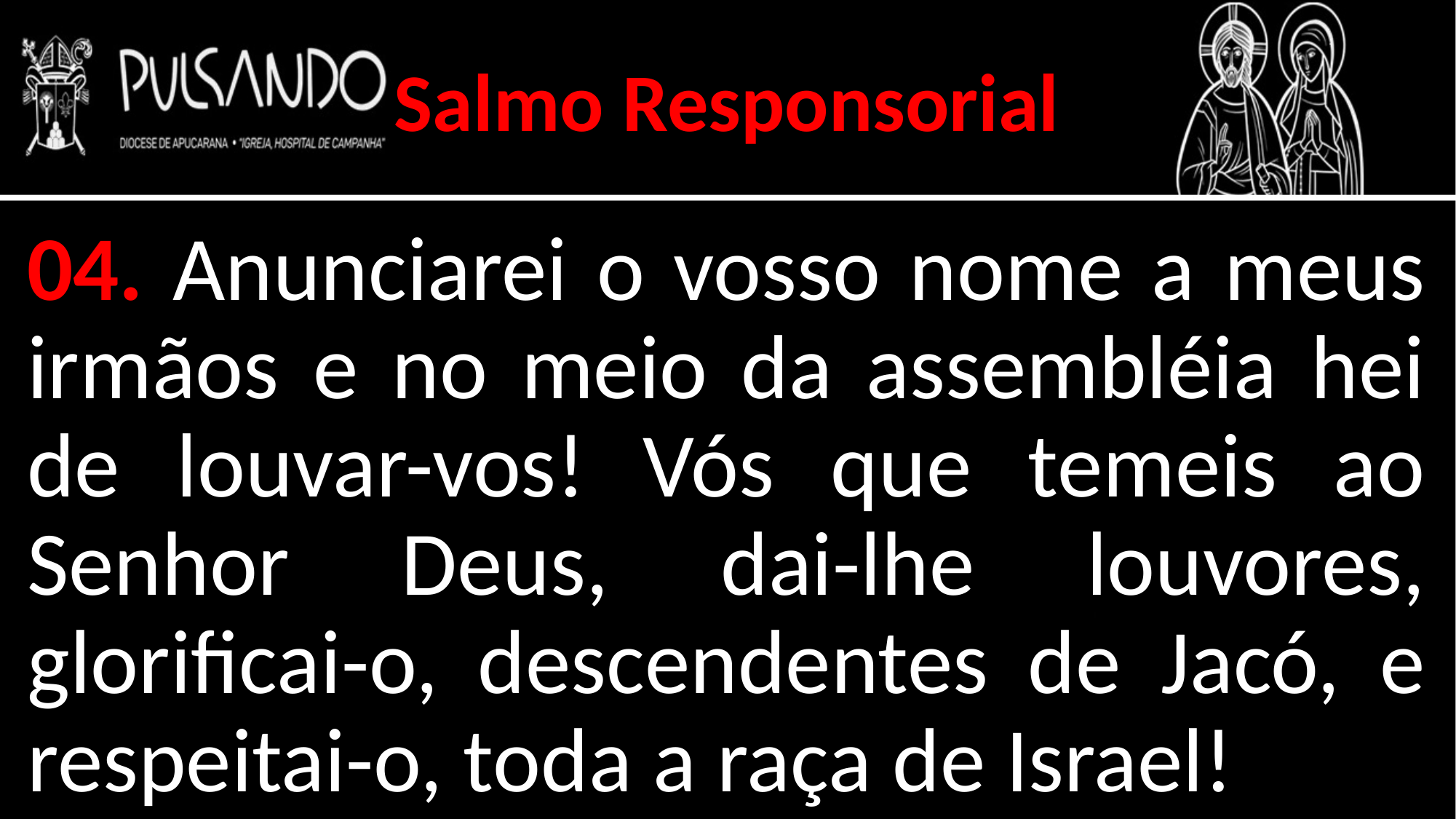

Salmo Responsorial
04. Anunciarei o vosso nome a meus irmãos e no meio da assembléia hei de louvar-vos! Vós que temeis ao Senhor Deus, dai-lhe louvores, glorificai-o, descendentes de Jacó, e respeitai-o, toda a raça de Israel!